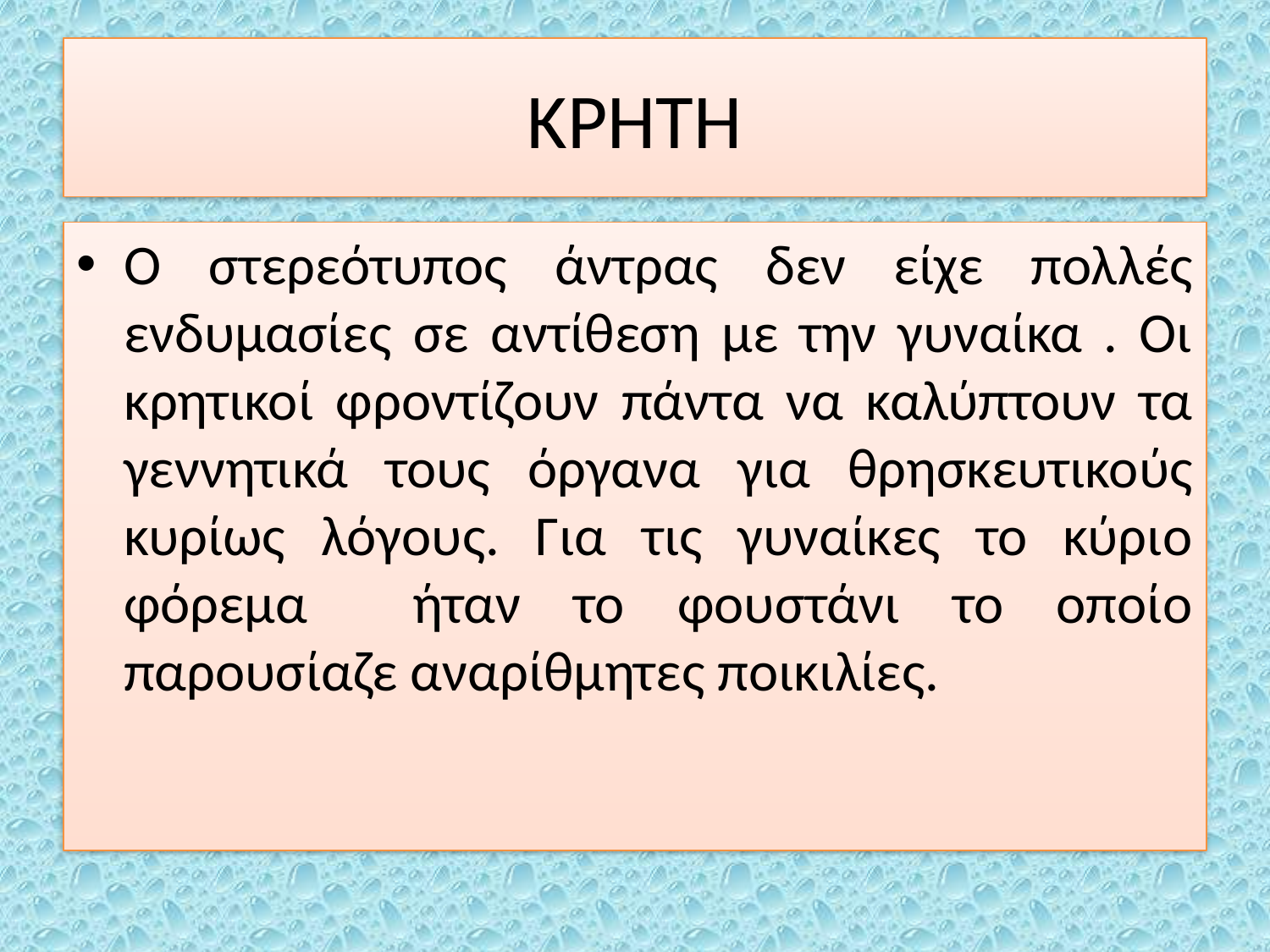

# ΚΡΗΤΗ
Ο στερεότυπος άντρας δεν είχε πολλές ενδυμασίες σε αντίθεση με την γυναίκα . Οι κρητικοί φροντίζουν πάντα να καλύπτουν τα γεννητικά τους όργανα για θρησκευτικούς κυρίως λόγους. Για τις γυναίκες το κύριο φόρεμα  ήταν το φουστάνι το οποίο παρουσίαζε αναρίθμητες ποικιλίες.